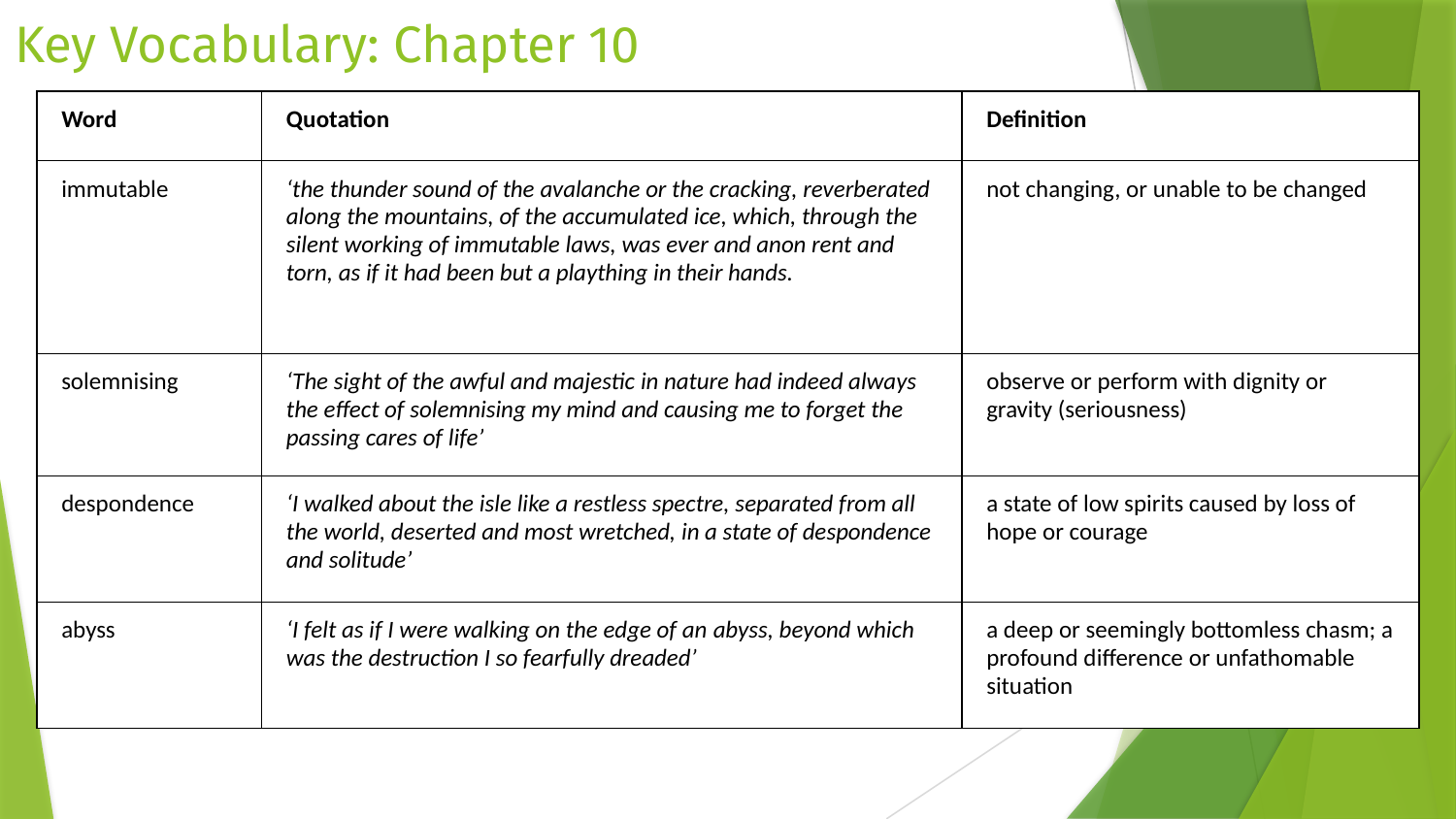

# Key Vocabulary: Chapter 10
| Word | Quotation | Definition |
| --- | --- | --- |
| immutable | ‘the thunder sound of the avalanche or the cracking, reverberated along the mountains, of the accumulated ice, which, through the silent working of immutable laws, was ever and anon rent and torn, as if it had been but a plaything in their hands. | not changing, or unable to be changed |
| solemnising | ‘The sight of the awful and majestic in nature had indeed always the effect of solemnising my mind and causing me to forget the passing cares of life’ | observe or perform with dignity or gravity (seriousness) |
| despondence | ‘I walked about the isle like a restless spectre, separated from all the world, deserted and most wretched, in a state of despondence and solitude’ | a state of low spirits caused by loss of hope or courage |
| abyss | ‘I felt as if I were walking on the edge of an abyss, beyond which was the destruction I so fearfully dreaded’ | a deep or seemingly bottomless chasm; a profound difference or unfathomable situation |